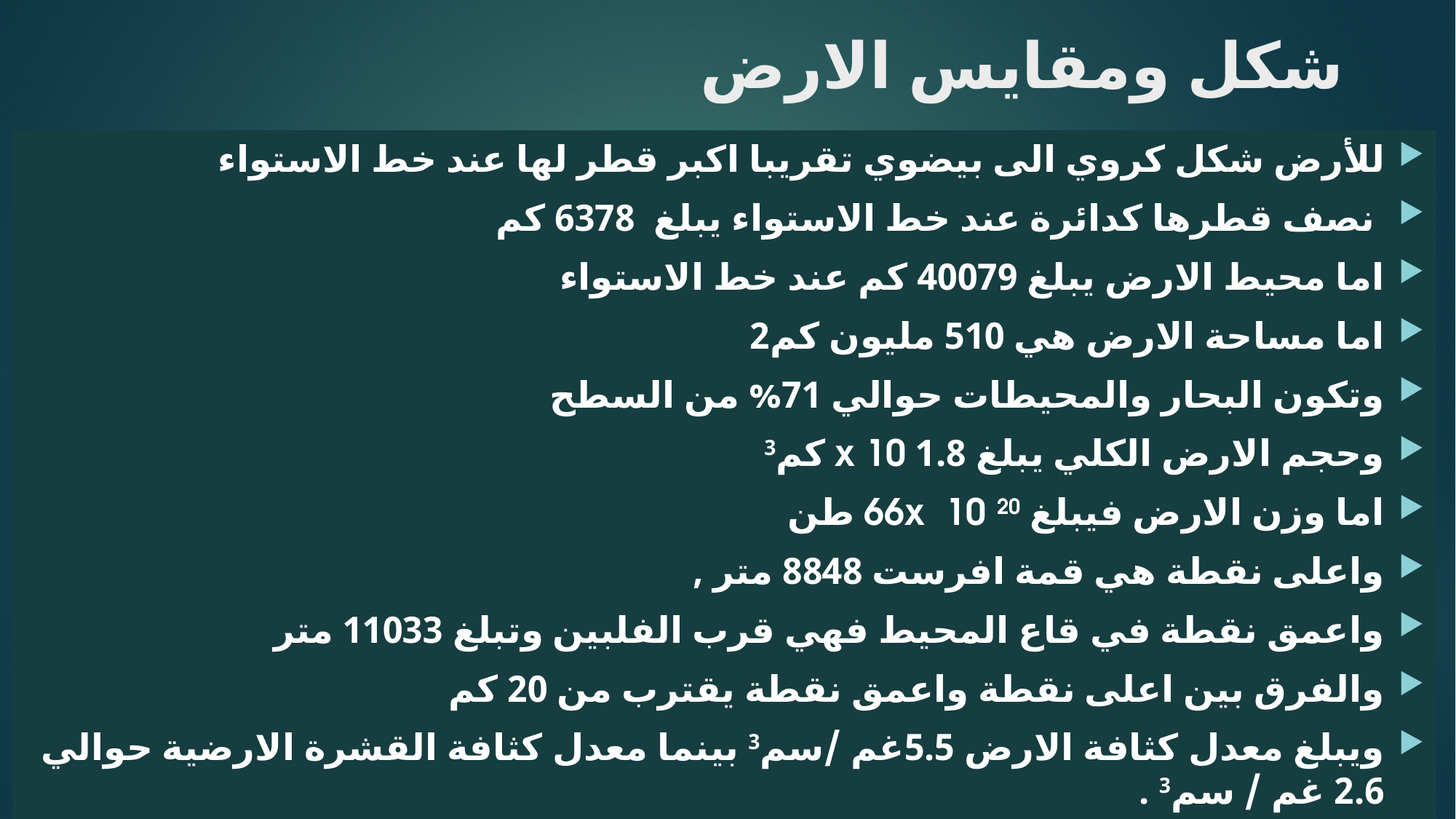

# شكل ومقايس الارض
للأرض شكل كروي الى بيضوي تقريبا اكبر قطر لها عند خط الاستواء
 نصف قطرها كدائرة عند خط الاستواء يبلغ  6378 كم
اما محيط الارض يبلغ 40079 كم عند خط الاستواء
اما مساحة الارض هي 510 مليون كم2
وتكون البحار والمحيطات حوالي 71% من السطح
وحجم الارض الكلي يبلغ 1.8 x 10 كم3
اما وزن الارض فيبلغ 66x  10 20 طن
واعلى نقطة هي قمة افرست 8848 متر ,
واعمق نقطة في قاع المحيط فهي قرب الفلبين وتبلغ 11033 متر
والفرق بين اعلى نقطة واعمق نقطة يقترب من 20 كم
ويبلغ معدل كثافة الارض 5.5غم /سم3 بينما معدل كثافة القشرة الارضية حوالي 2.6 غم / سم3 .